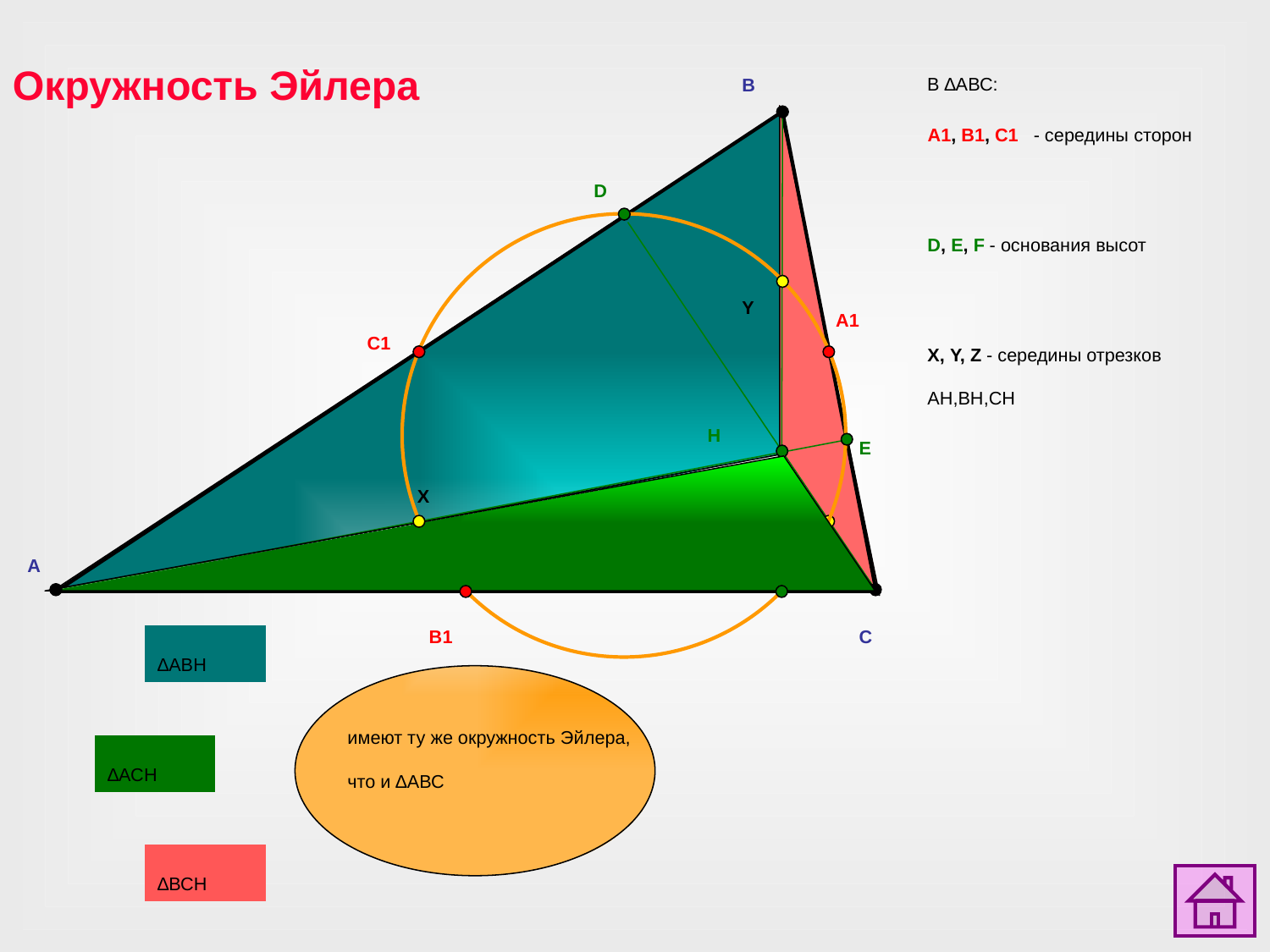

Окружность Эйлера
В ∆АВС:
B
А1, В1, С1   - середины сторон

D
D, E, F - основания высот

Y

A1
C1
X, Y, Z - середины отрезков AH,BH,CH

H
E

X

A
Z
F

B1
C
∆АВH

имеют ту же окружность Эйлера, что и ∆АВС
∆АСH
∆ВСH